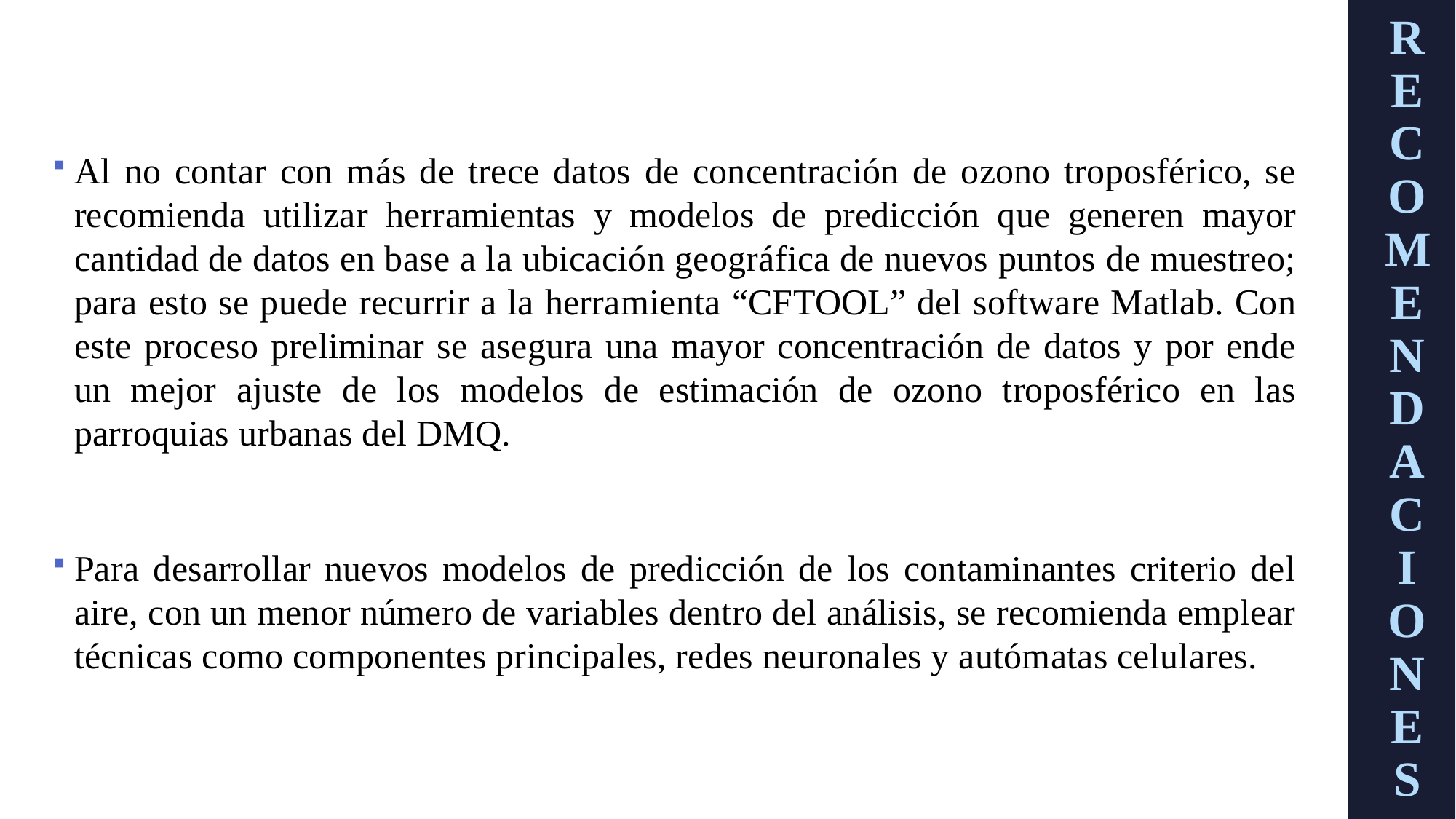

Al no contar con más de trece datos de concentración de ozono troposférico, se recomienda utilizar herramientas y modelos de predicción que generen mayor cantidad de datos en base a la ubicación geográfica de nuevos puntos de muestreo; para esto se puede recurrir a la herramienta “CFTOOL” del software Matlab. Con este proceso preliminar se asegura una mayor concentración de datos y por ende un mejor ajuste de los modelos de estimación de ozono troposférico en las parroquias urbanas del DMQ.

Para desarrollar nuevos modelos de predicción de los contaminantes criterio del aire, con un menor número de variables dentro del análisis, se recomienda emplear técnicas como componentes principales, redes neuronales y autómatas celulares.
RECOMENDACIONES